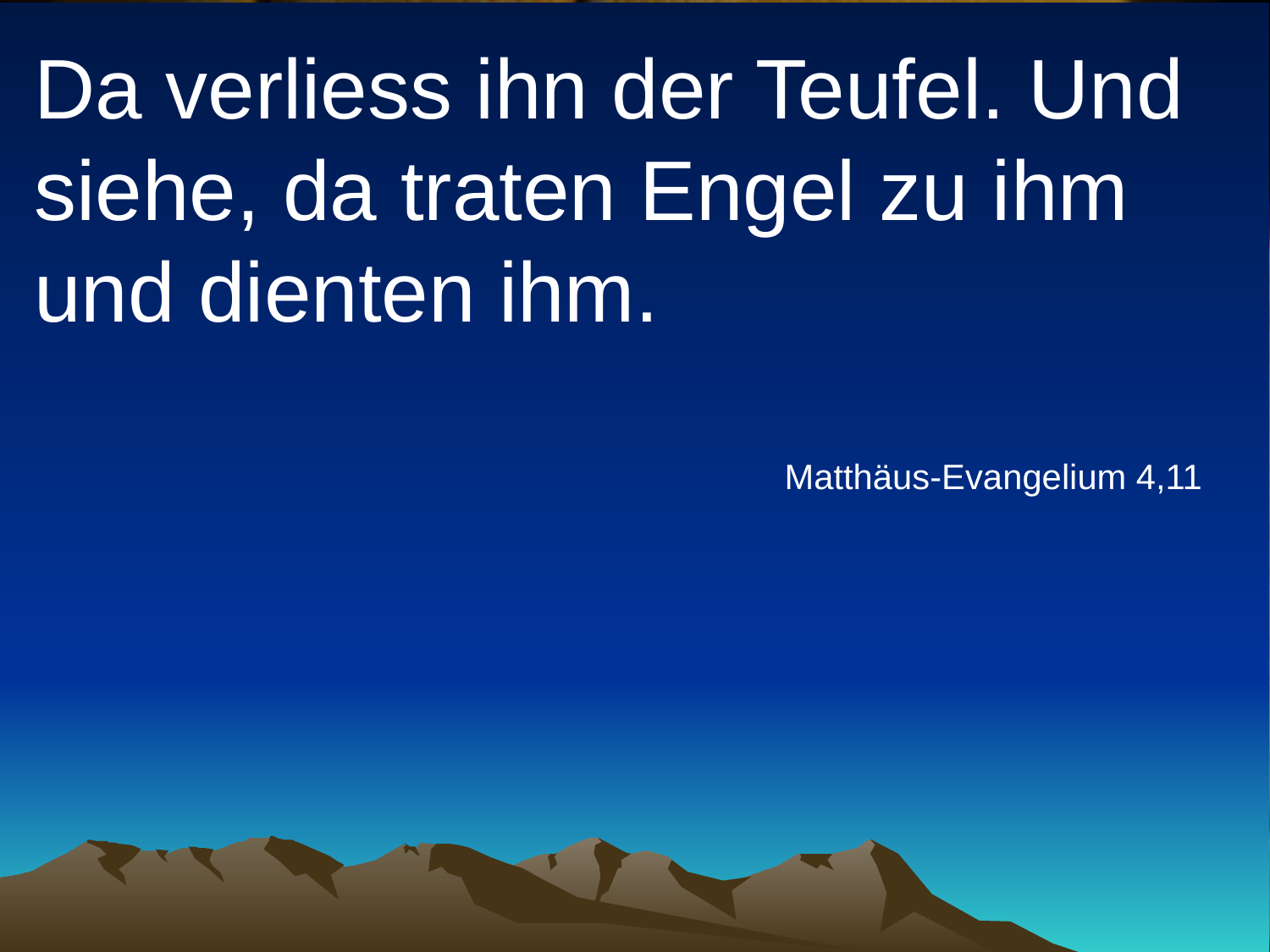

# Da verliess ihn der Teufel. Und siehe, da traten Engel zu ihm und dienten ihm.
Matthäus-Evangelium 4,11